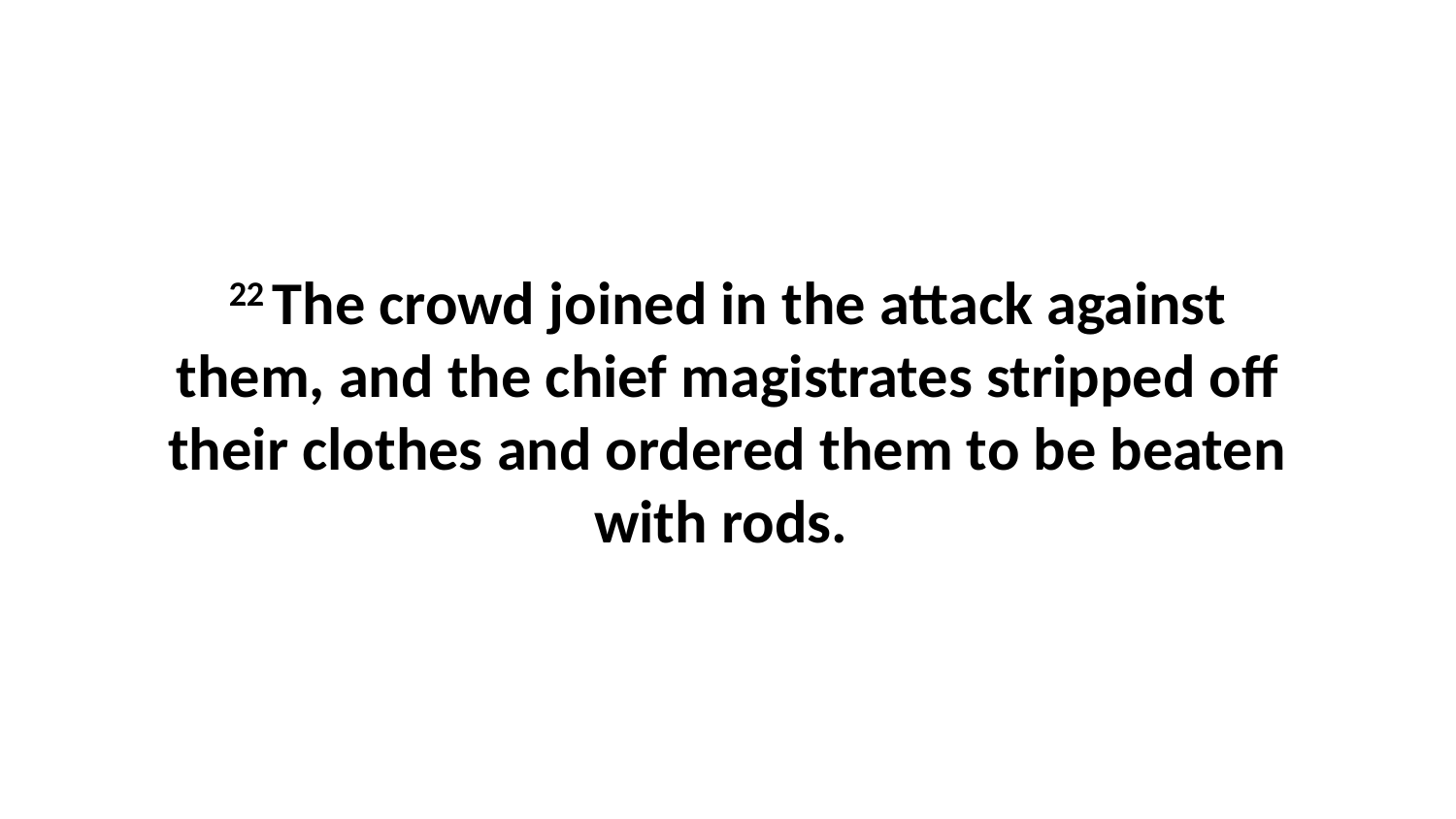

22 The crowd joined in the attack against them, and the chief magistrates stripped off their clothes and ordered them to be beaten with rods.